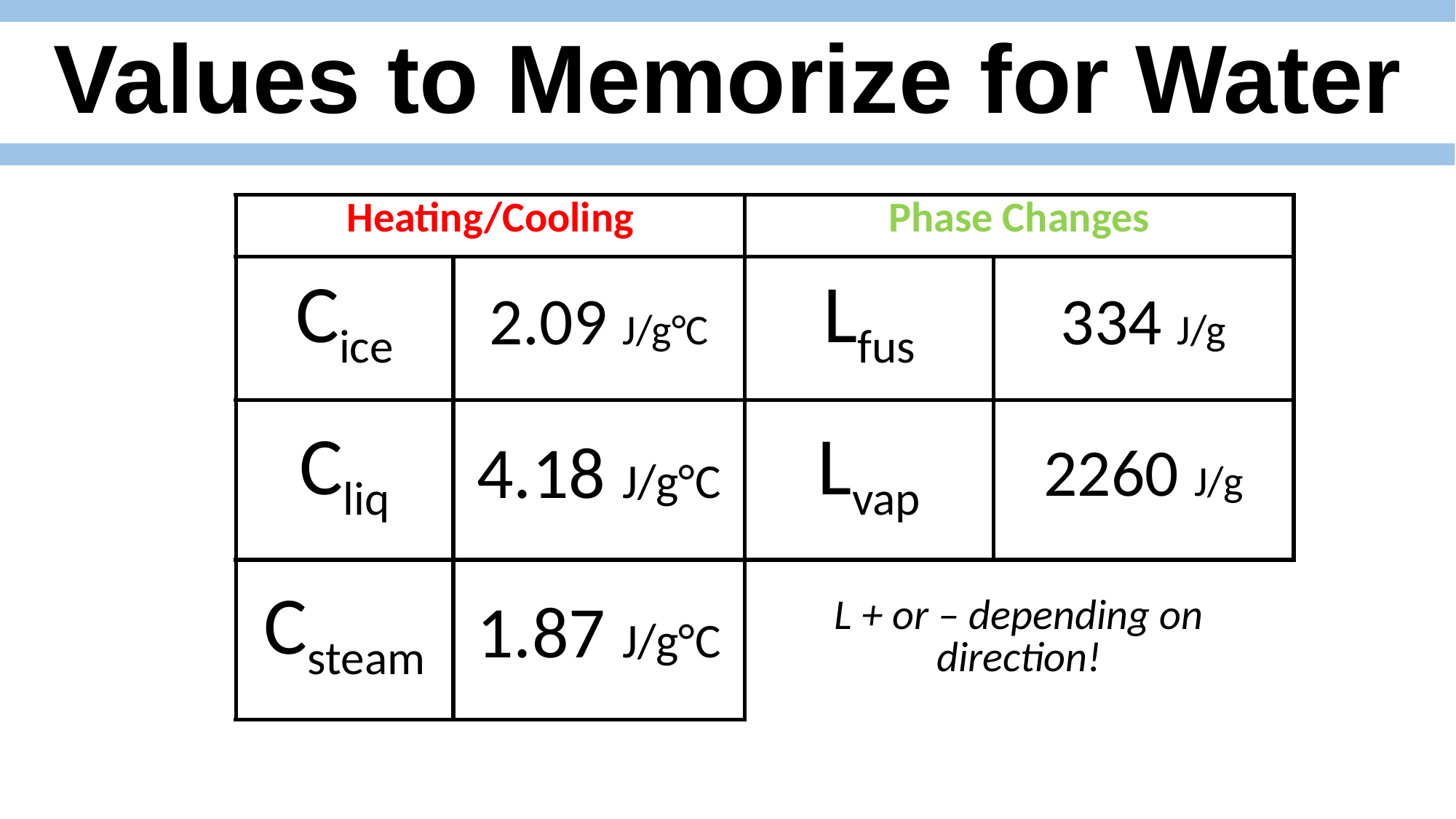

Values to Memorize for Water

| Heating/Cooling |  | Phase Changes |  |
| --- | --- | --- | --- |
| Cice | 2.09 J/g°C | Lfus | 334 J/g |
| Cliq | 4.18 J/g°C | Lvap | 2260 J/g |
| Csteam | 1.87 J/g°C | L + or – depending on direction! |  |